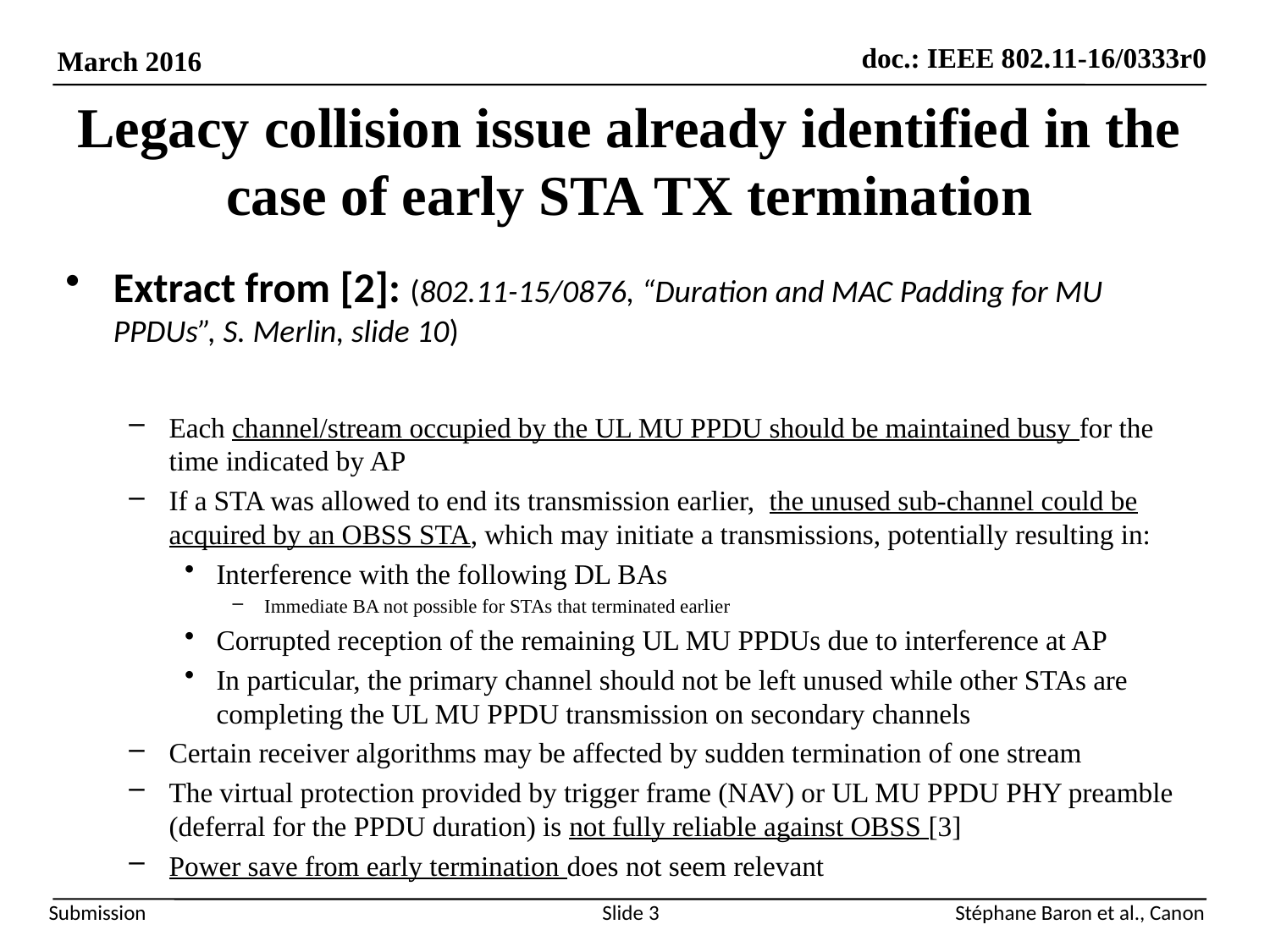

# Legacy collision issue already identified in the case of early STA TX termination
Extract from [2]: (802.11-15/0876, “Duration and MAC Padding for MU PPDUs”, S. Merlin, slide 10)

Each channel/stream occupied by the UL MU PPDU should be maintained busy for the time indicated by AP
If a STA was allowed to end its transmission earlier,  the unused sub-channel could be acquired by an OBSS STA, which may initiate a transmissions, potentially resulting in:
Interference with the following DL BAs
Immediate BA not possible for STAs that terminated earlier
Corrupted reception of the remaining UL MU PPDUs due to interference at AP
In particular, the primary channel should not be left unused while other STAs are completing the UL MU PPDU transmission on secondary channels
Certain receiver algorithms may be affected by sudden termination of one stream
The virtual protection provided by trigger frame (NAV) or UL MU PPDU PHY preamble (deferral for the PPDU duration) is not fully reliable against OBSS [3]
Power save from early termination does not seem relevant

Slide 3